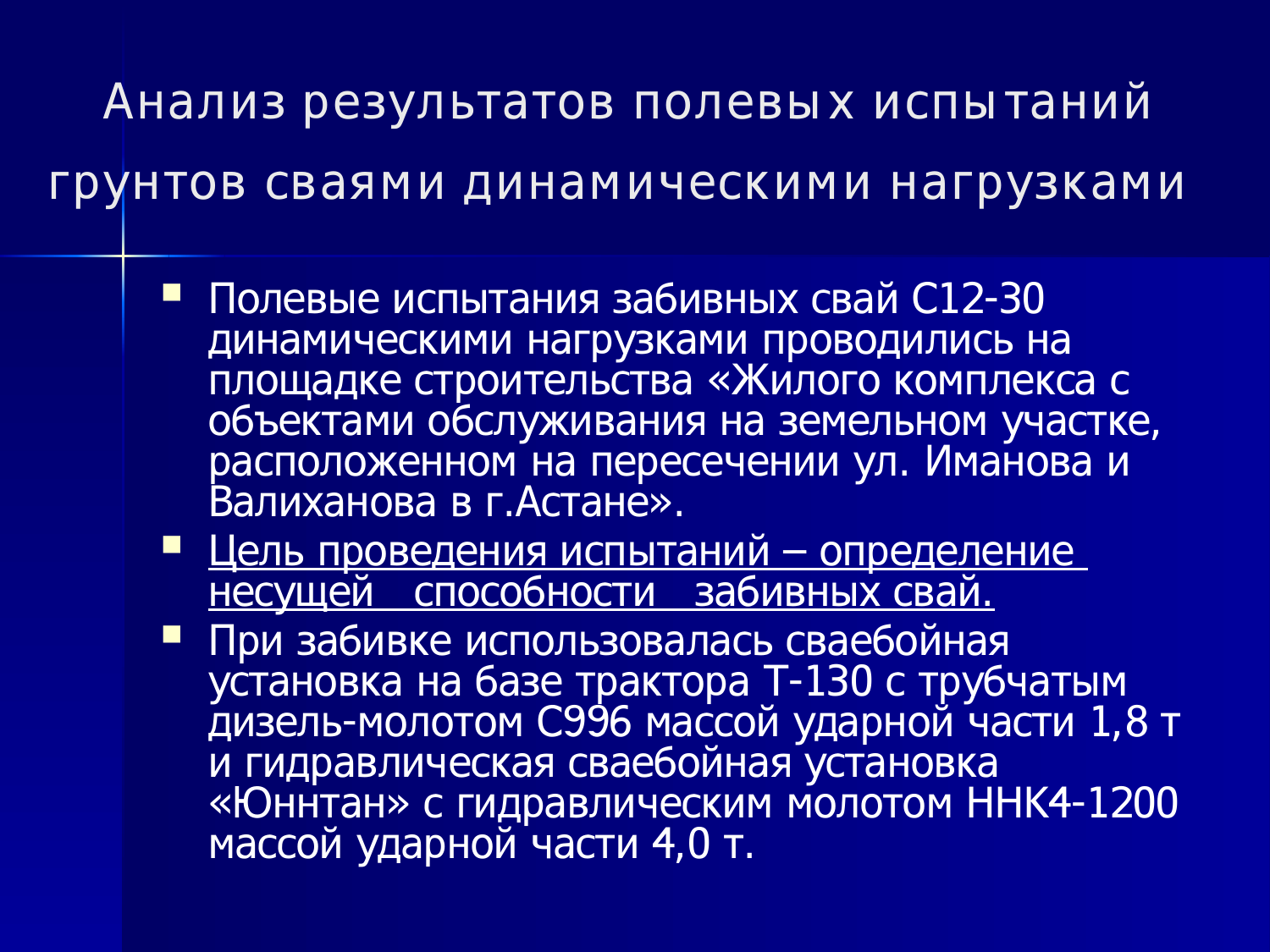

# Анализ результатов полевых испытаний грунтов сваями динамическими нагрузками
Полевые испытания забивных свай С12-30 динамическими нагрузками проводились на  площадке строительства «Жилого комплекса с объектами обслуживания на земельном участке, расположенном на пересечении ул. Иманова и Валиханова в г.Астане».
Цель проведения испытаний – определение  несущей   способности   забивных свай.
При забивке использовалась сваебойная установка на базе трактора Т-130 с трубчатым дизель-молотом С996 массой ударной части 1,8 т и гидравлическая сваебойная установка «Юннтан» с гидравлическим молотом ННК4-1200 массой ударной части 4,0 т.